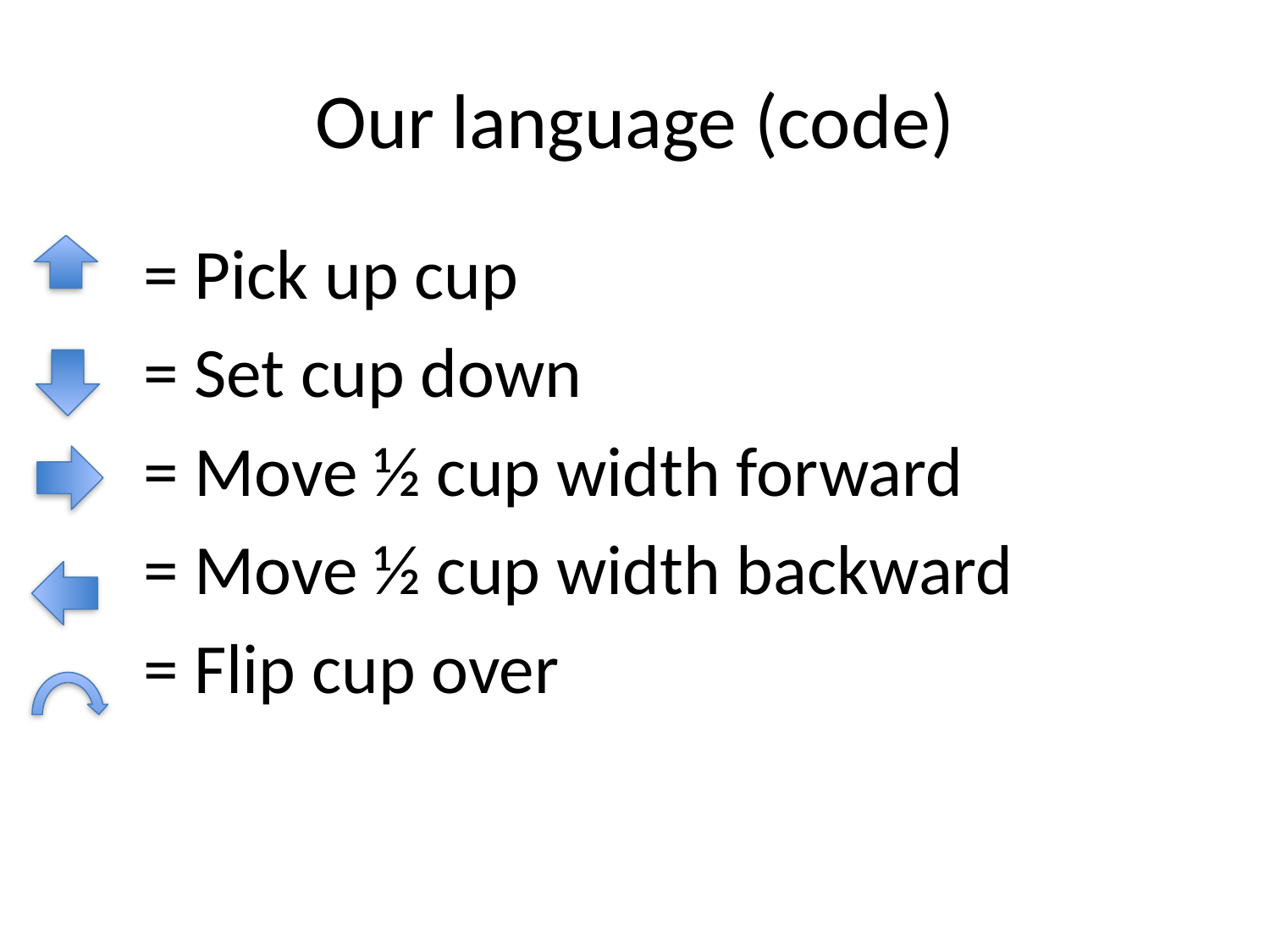

# Our language (code)
= Pick up cup
= Set cup down
= Move ½ cup width forward
= Move ½ cup width backward
= Flip cup over